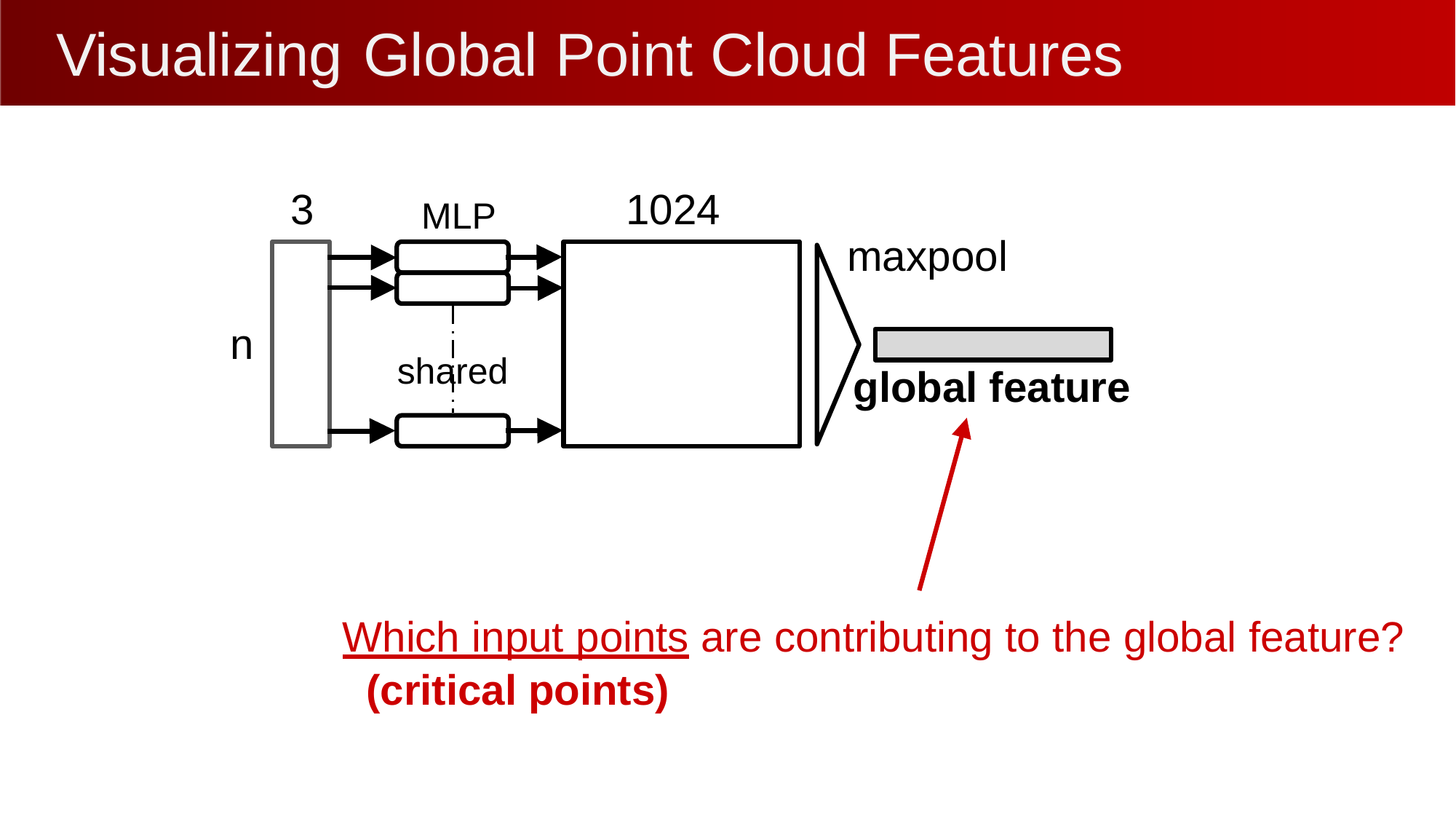

# Visualizing	Global	Point Cloud Features
3
1024
MLP
maxpool

n

shared
global feature

Which input points are contributing to the global feature?
(critical points)